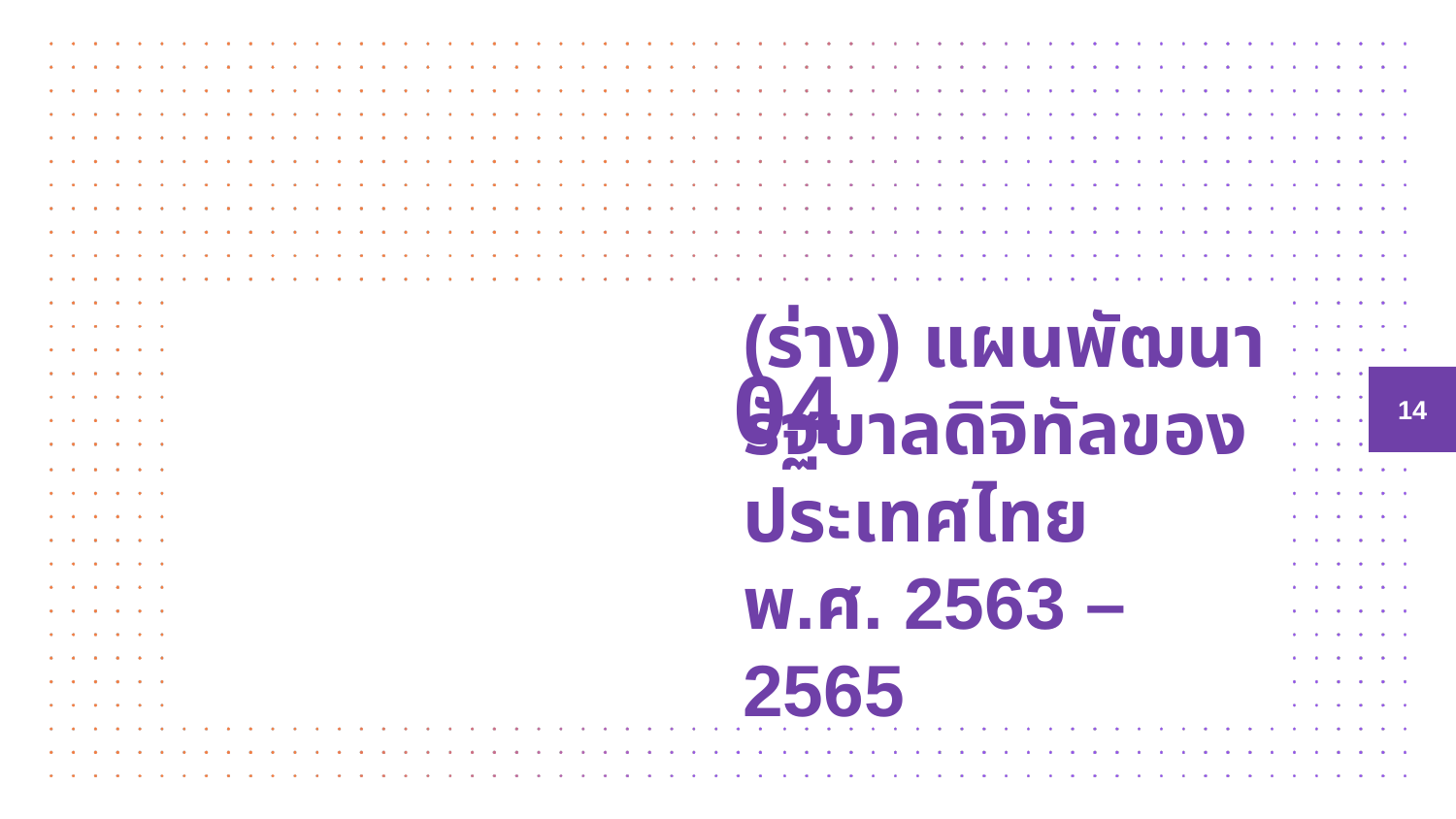

04
14
(ร่าง) แผนพัฒนารัฐบาลดิจิทัลของประเทศไทย
พ.ศ. 2563 – 2565